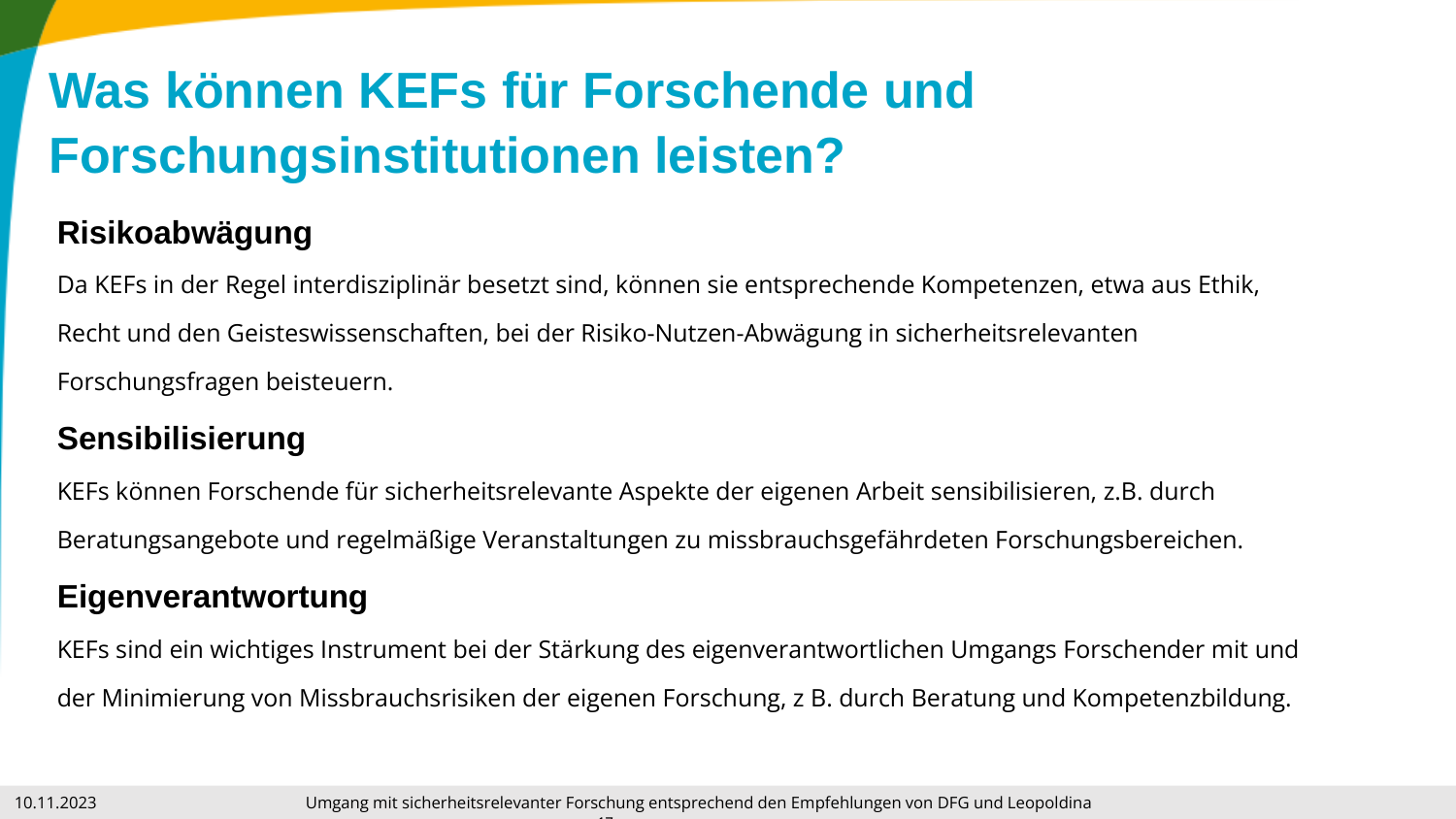

# Was können KEFs für Forschende und Forschungsinstitutionen leisten?
Risikoabwägung
Da KEFs in der Regel interdisziplinär besetzt sind, können sie entsprechende Kompetenzen, etwa aus Ethik, Recht und den Geisteswissenschaften, bei der Risiko-Nutzen-Abwägung in sicherheitsrelevanten Forschungsfragen beisteuern.
Sensibilisierung
KEFs können Forschende für sicherheitsrelevante Aspekte der eigenen Arbeit sensibilisieren, z.B. durch Beratungsangebote und regelmäßige Veranstaltungen zu missbrauchsgefährdeten Forschungsbereichen.
Eigenverantwortung
KEFs sind ein wichtiges Instrument bei der Stärkung des eigenverantwortlichen Umgangs Forschender mit und der Minimierung von Missbrauchsrisiken der eigenen Forschung, z B. durch Beratung und Kompetenzbildung.